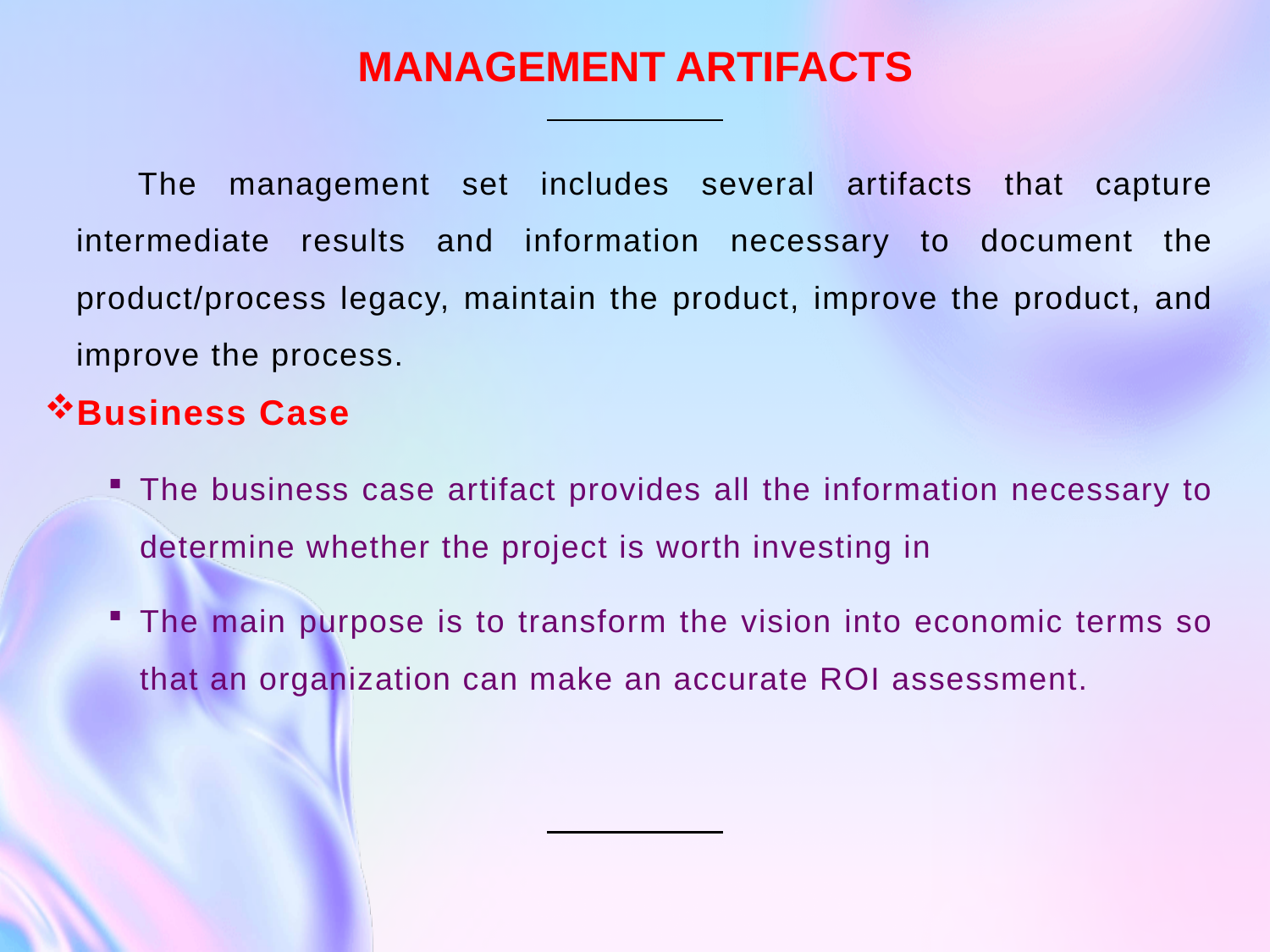

# MANAGEMENT ARTIFACTS
   The management set includes several artifacts that capture intermediate results and information necessary to document the product/process legacy, maintain the product, improve the product, and improve the process.
Business Case
The business case artifact provides all the information necessary to determine whether the project is worth investing in
The main purpose is to transform the vision into economic terms so that an organization can make an accurate ROI assessment.